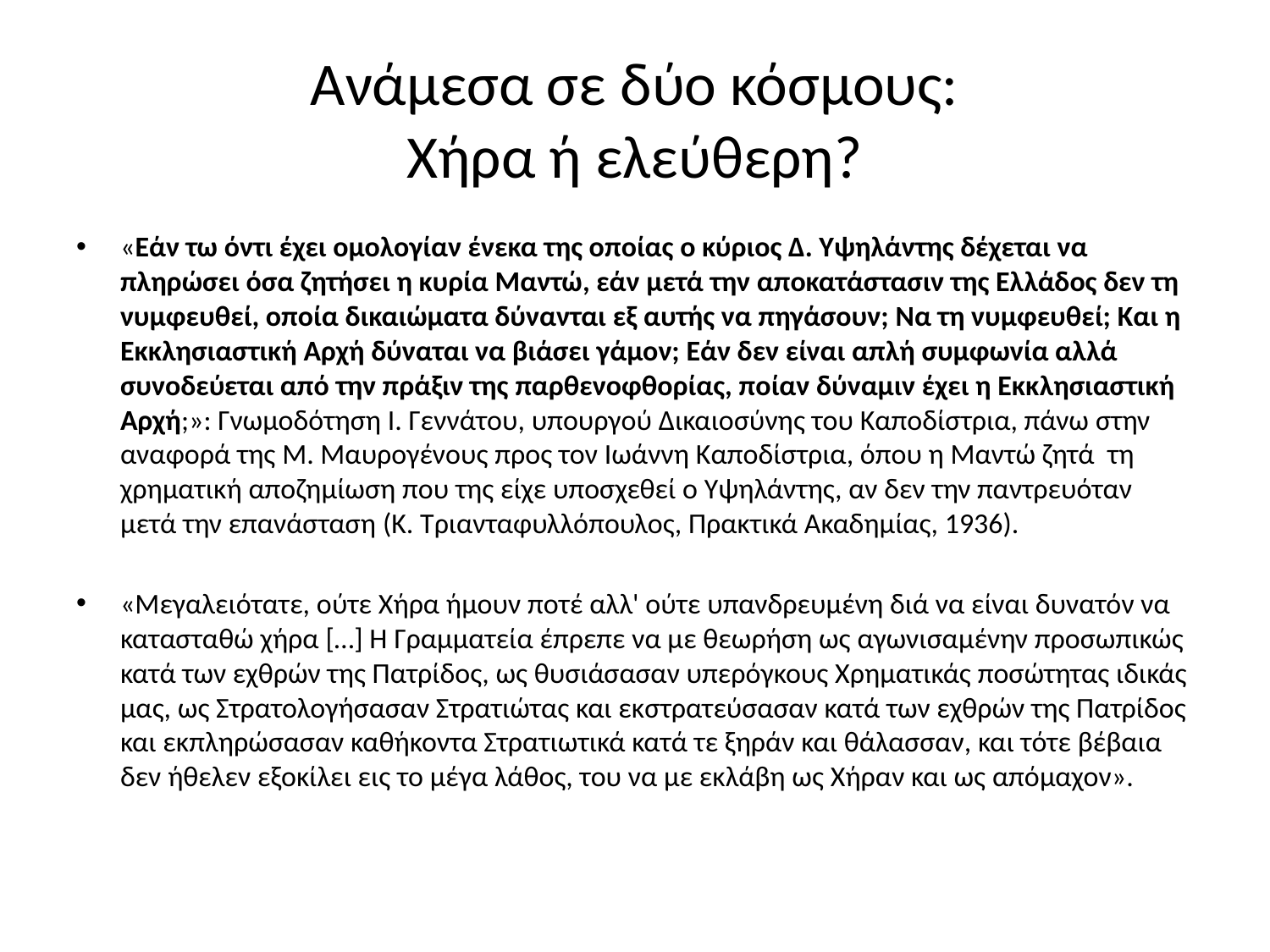

# Ανάμεσα σε δύο κόσμους: Χήρα ή ελεύθερη?
«Εάν τω όντι έχει ομολογίαν ένεκα της οποίας ο κύριος Δ. Υψηλάντης δέχεται να πληρώσει όσα ζητήσει η κυρία Μαντώ, εάν μετά την αποκατάστασιν της Ελλάδος δεν τη νυμφευθεί, οποία δικαιώματα δύνανται εξ αυτής να πηγάσουν; Να τη νυμφευθεί; Και η Εκκλησιαστική Αρχή δύναται να βιάσει γάμον; Εάν δεν είναι απλή συμφωνία αλλά συνοδεύεται από την πράξιν της παρθενοφθορίας, ποίαν δύναμιν έχει η Εκκλησιαστική Αρχή;»: Γνωμοδότηση Ι. Γεννάτου, υπουργού Δικαιοσύνης του Καποδίστρια, πάνω στην αναφορά της Μ. Μαυρογένους προς τον Ιωάννη Καποδίστρια, όπου η Μαντώ ζητά  τη χρηματική αποζημίωση που της είχε υποσχεθεί ο Υψηλάντης, αν δεν την παντρευόταν μετά την επανάσταση (Κ. Τριανταφυλλόπουλος, Πρακτικά Ακαδημίας, 1936).

«Μεγαλειότατε, ούτε Χήρα ήμουν ποτέ αλλ' ούτε υπανδρευμένη διά να είναι δυνατόν να κατασταθώ χήρα […] Η Γραμματεία έπρεπε να με θεωρήση ως αγωνισαμένην προσωπικώς κατά των εχθρών της Πατρίδος, ως θυσιάσασαν υπερόγκους Χρηματικάς ποσώτητας ιδικάς μας, ως Στρατολογήσασαν Στρατιώτας και εκστρατεύσασαν κατά των εχθρών της Πατρίδος και εκπληρώσασαν καθήκοντα Στρατιωτικά κατά τε ξηράν και θάλασσαν, και τότε βέβαια δεν ήθελεν εξοκίλει εις το μέγα λάθος, του να με εκλάβη ως Χήραν και ως απόμαχον».